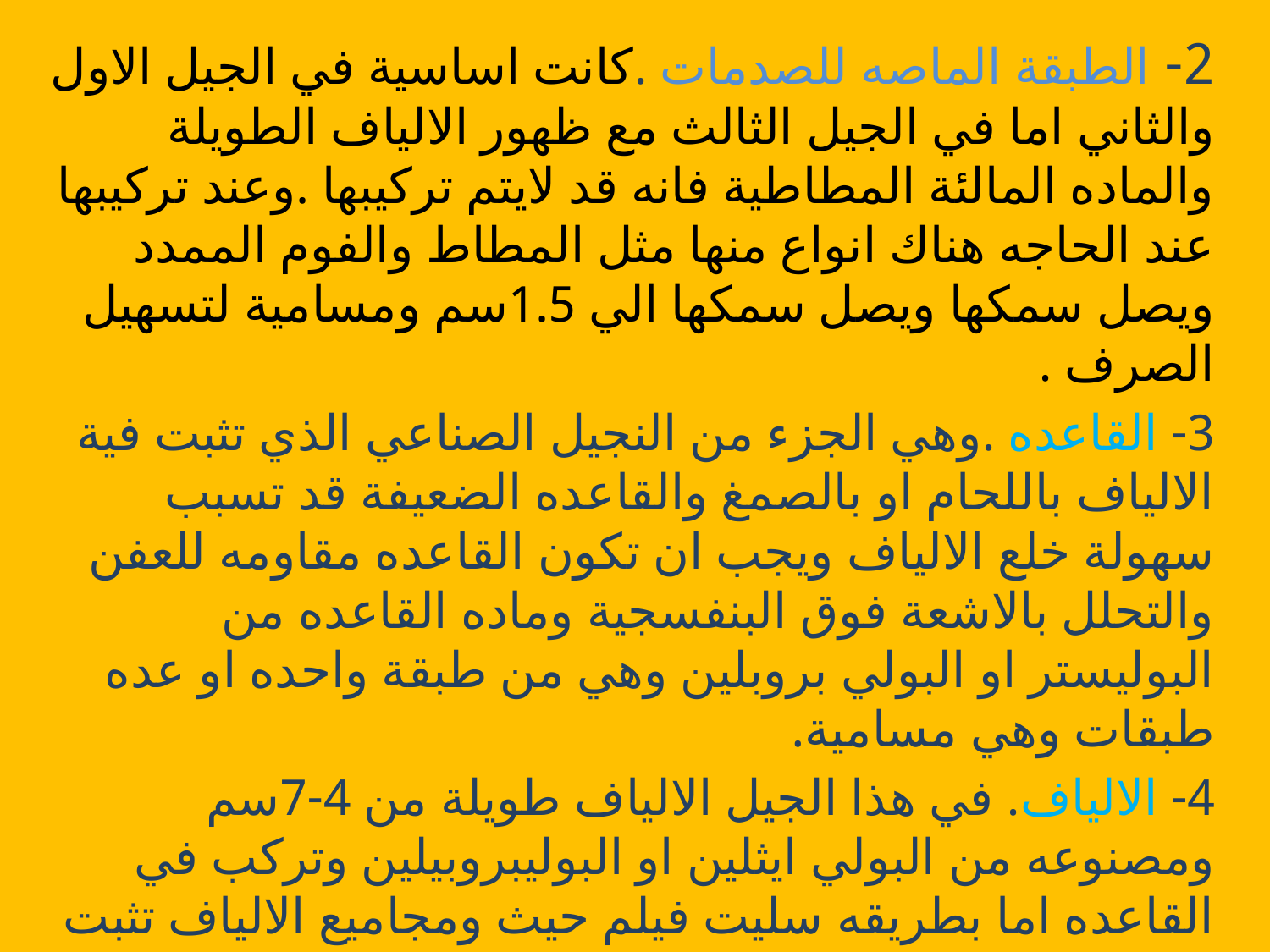

2- الطبقة الماصه للصدمات .كانت اساسية في الجيل الاول والثاني اما في الجيل الثالث مع ظهور الالياف الطويلة والماده المالئة المطاطية فانه قد لايتم تركيبها .وعند تركيبها عند الحاجه هناك انواع منها مثل المطاط والفوم الممدد ويصل سمكها ويصل سمكها الي 1.5سم ومسامية لتسهيل الصرف .
3- القاعده .وهي الجزء من النجيل الصناعي الذي تثبت فية الالياف باللحام او بالصمغ والقاعده الضعيفة قد تسبب سهولة خلع الالياف ويجب ان تكون القاعده مقاومه للعفن والتحلل بالاشعة فوق البنفسجية وماده القاعده من البوليستر او البولي بروبلين وهي من طبقة واحده او عده طبقات وهي مسامية.
4- الالياف. في هذا الجيل الالياف طويلة من 4-7سم ومصنوعه من البولي ايثلين او البوليبروبيلين وتركب في القاعده اما بطريقه سليت فيلم حيث ومجاميع الالياف تثبت وتغطي بالبولي بريثان او اللاتكس واستخدامها اقل اما الطريقة الثانية فهي المونوفيلمنت monofilamentفهي مقاومه للرقاد بشكل اكبر من السابقة وتلصق الالياف في القاعده ومعظم انواع النجيل المنتجه تتجه لاستخدامها.